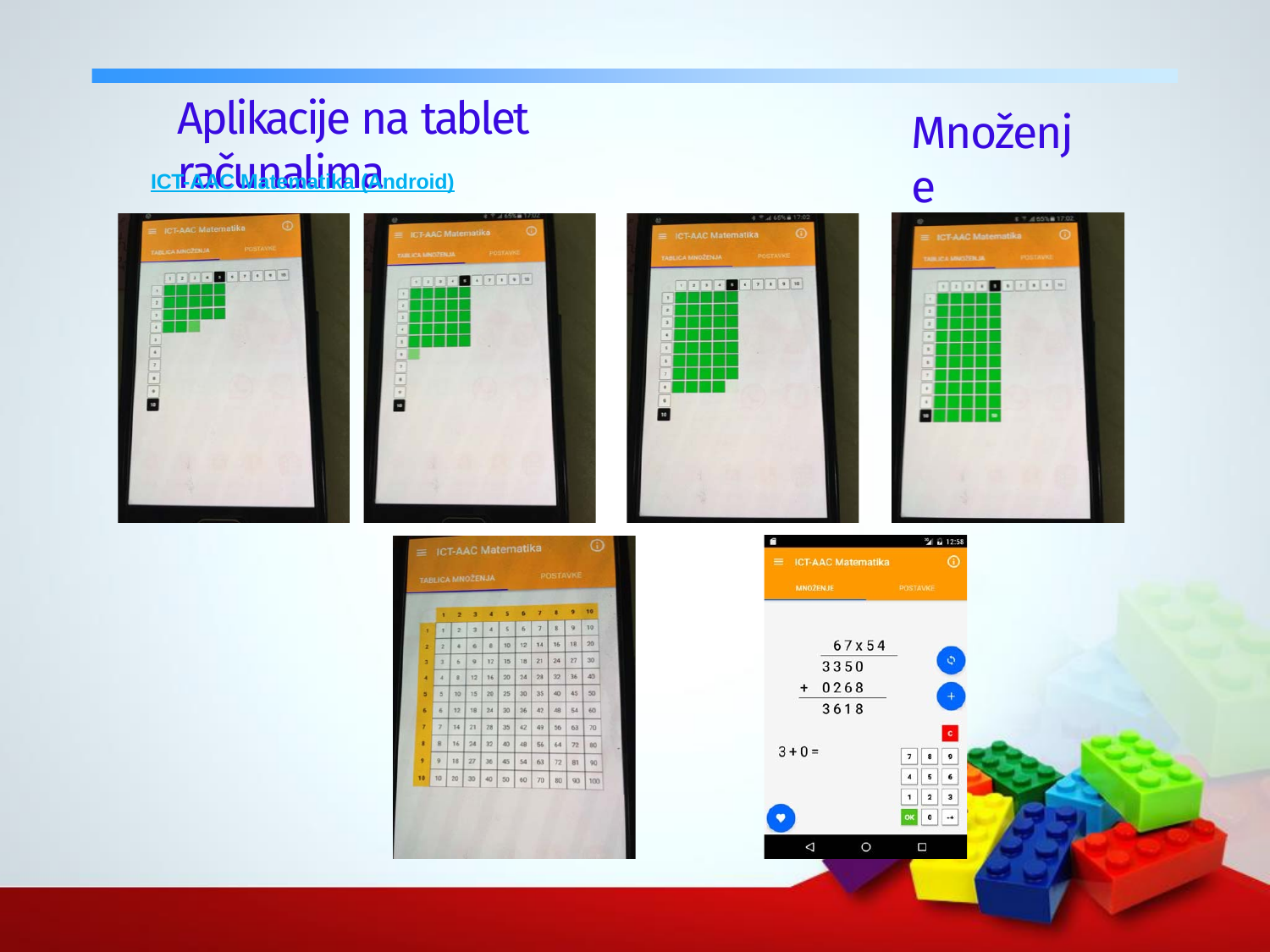

# Aplikacije na tablet računalima
Množenje
ICT-AAC Matematika (Android)